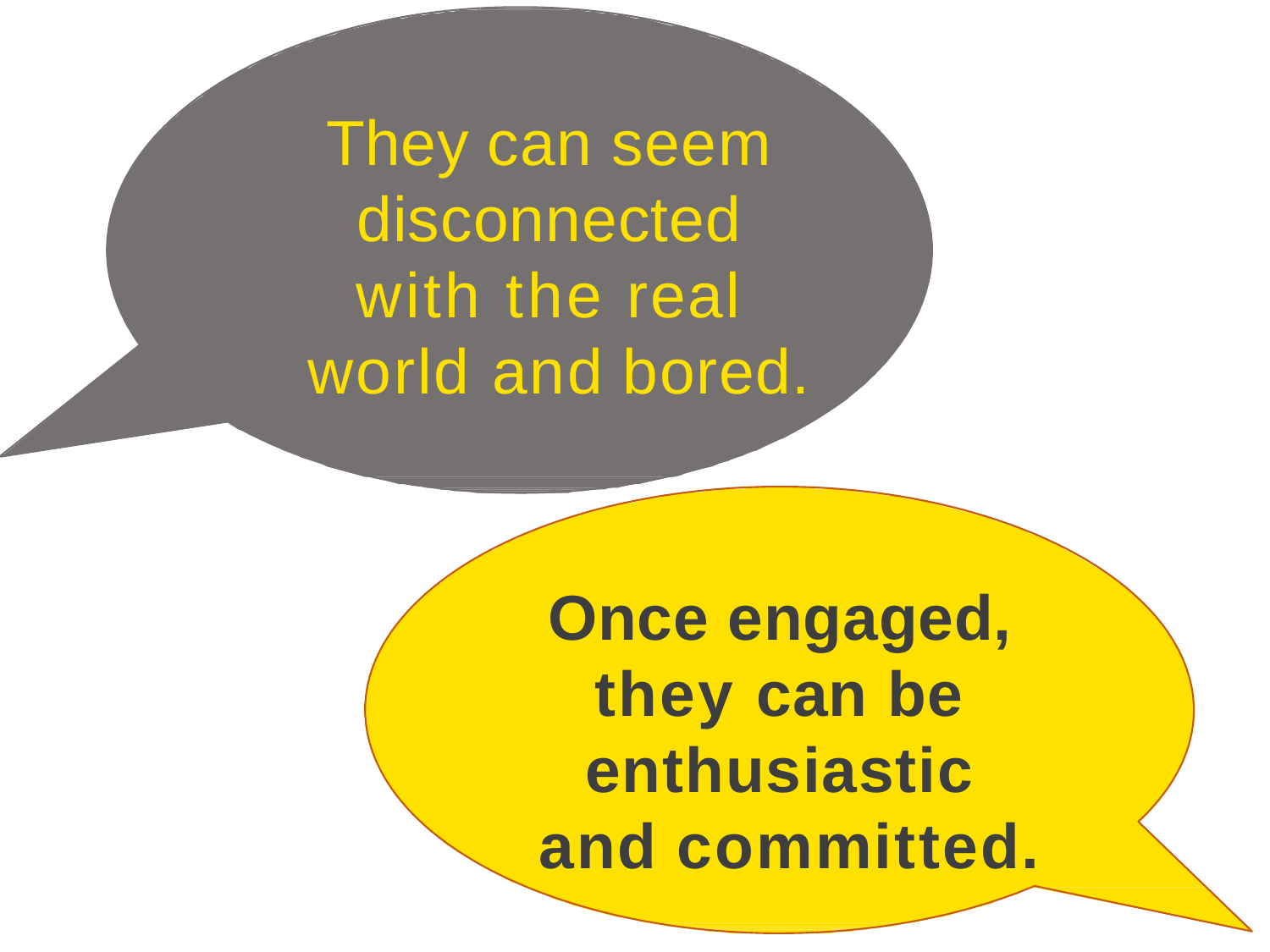

# They can seem  disconnected  with the real  world and bored.

Once engaged,  they can be  enthusiastic  and committed.